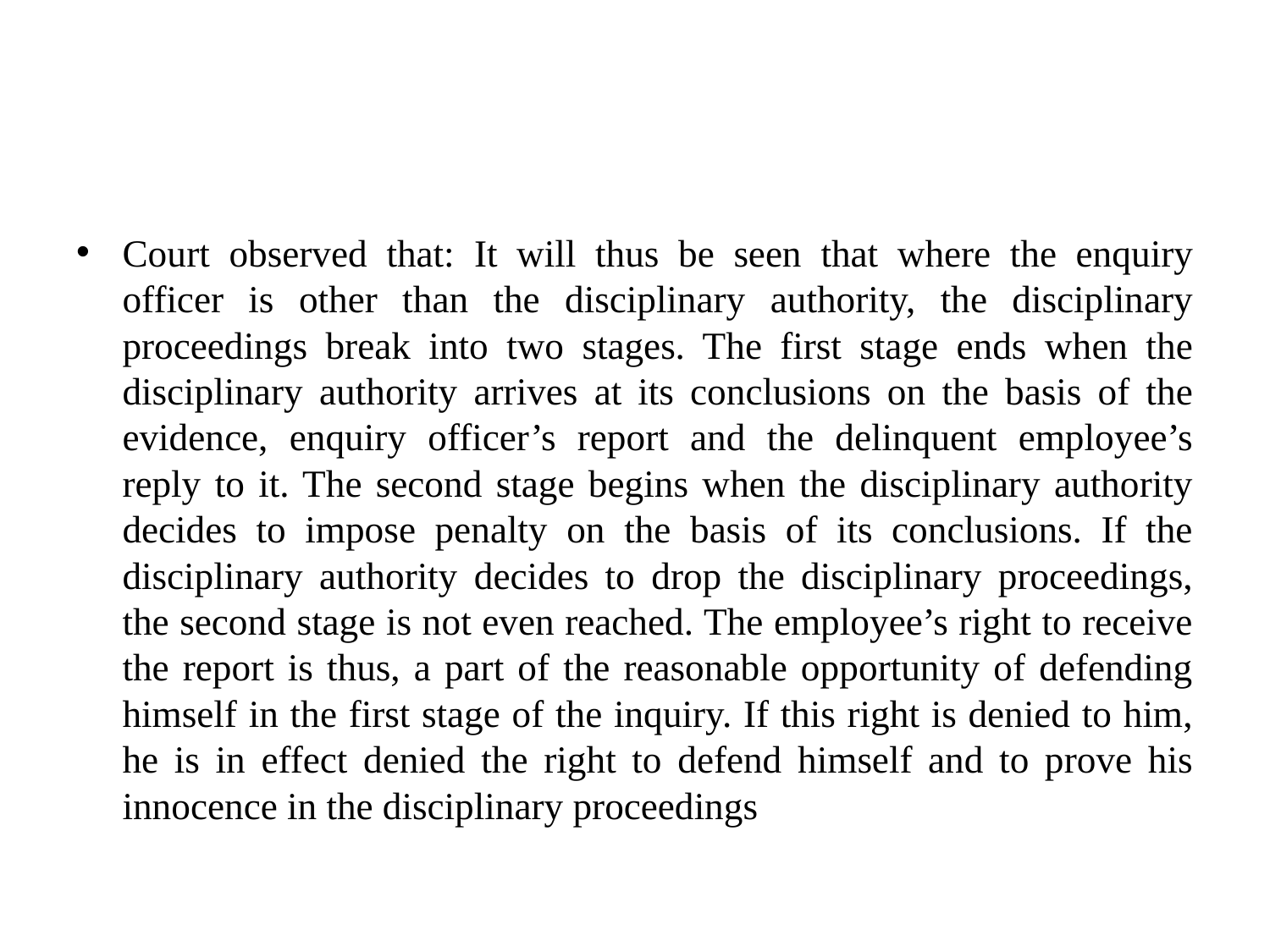

#
Court observed that: It will thus be seen that where the enquiry officer is other than the disciplinary authority, the disciplinary proceedings break into two stages. The first stage ends when the disciplinary authority arrives at its conclusions on the basis of the evidence, enquiry officer’s report and the delinquent employee’s reply to it. The second stage begins when the disciplinary authority decides to impose penalty on the basis of its conclusions. If the disciplinary authority decides to drop the disciplinary proceedings, the second stage is not even reached. The employee’s right to receive the report is thus, a part of the reasonable opportunity of defending himself in the first stage of the inquiry. If this right is denied to him, he is in effect denied the right to defend himself and to prove his innocence in the disciplinary proceedings